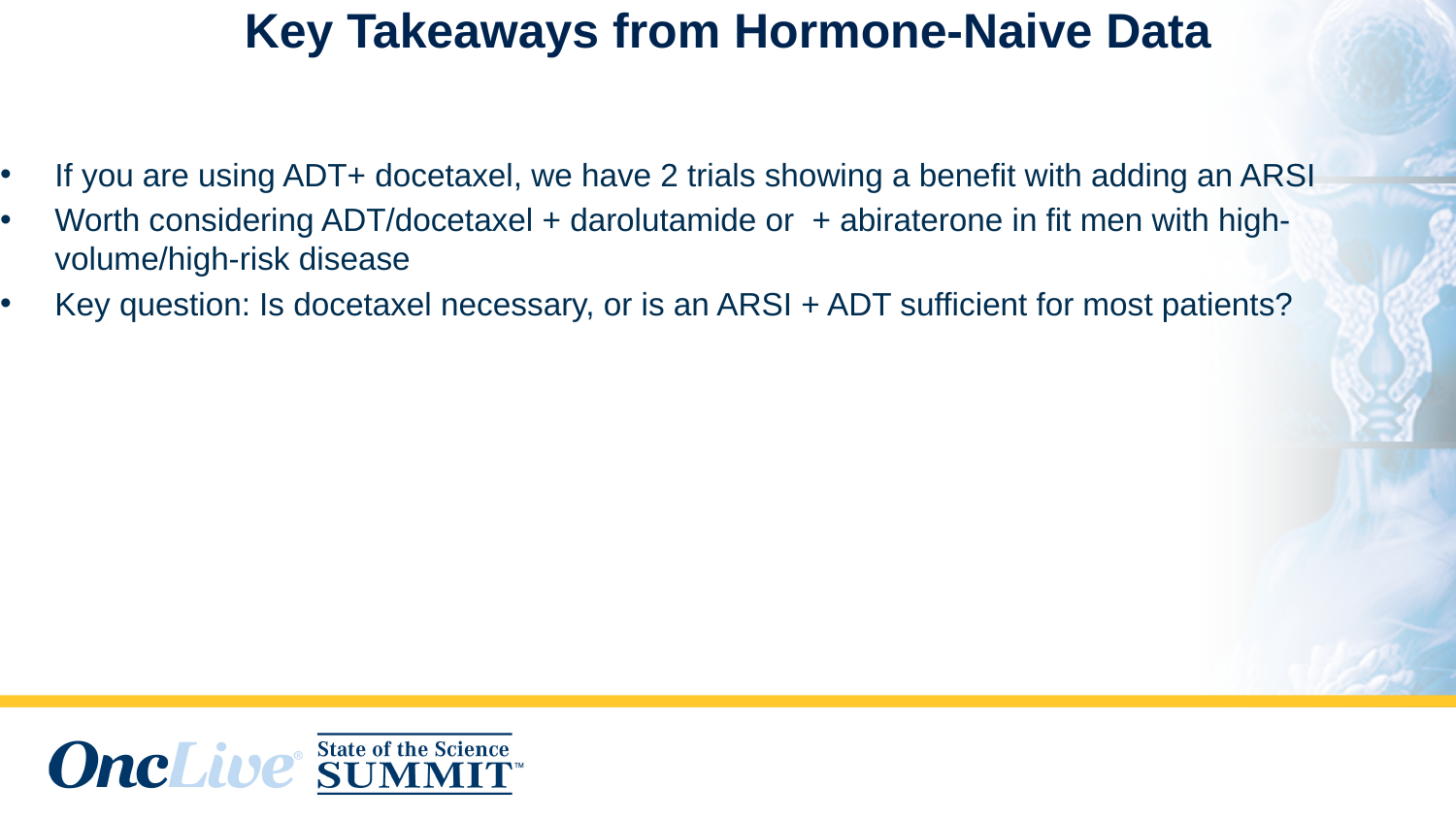

# Key Takeaways from Hormone-Naive Data
If you are using ADT+ docetaxel, we have 2 trials showing a benefit with adding an ARSI
Worth considering ADT/docetaxel + darolutamide or  + abiraterone in fit men with high-volume/high-risk disease
Key question: Is docetaxel necessary, or is an ARSI + ADT sufficient for most patients?